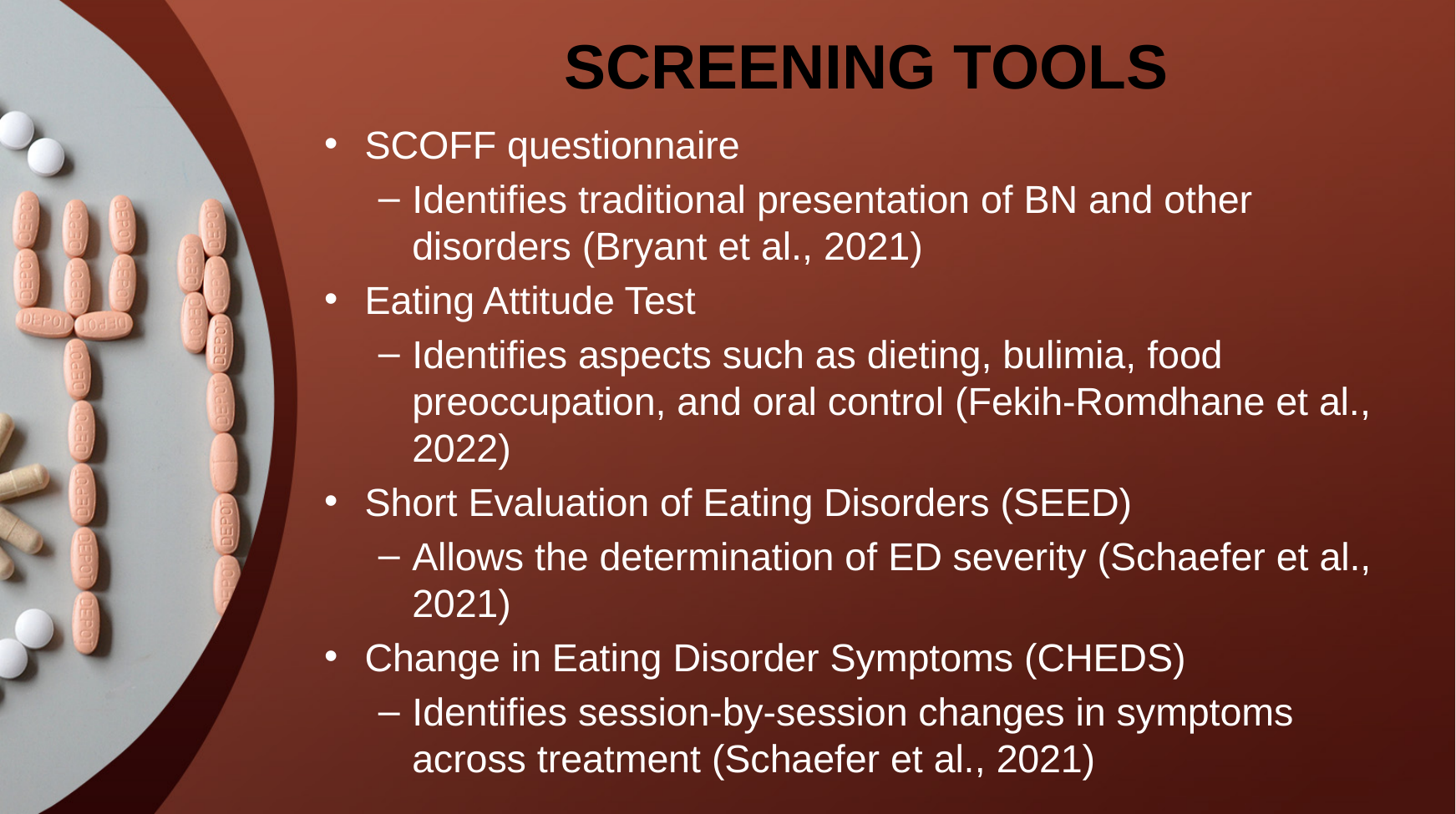

# SCREENING TOOLS
SCOFF questionnaire
Identifies traditional presentation of BN and other disorders (Bryant et al., 2021)
Eating Attitude Test
Identifies aspects such as dieting, bulimia, food preoccupation, and oral control (Fekih-Romdhane et al., 2022)
Short Evaluation of Eating Disorders (SEED)
Allows the determination of ED severity (Schaefer et al., 2021)
Change in Eating Disorder Symptoms (CHEDS)
Identifies session-by-session changes in symptoms across treatment (Schaefer et al., 2021)